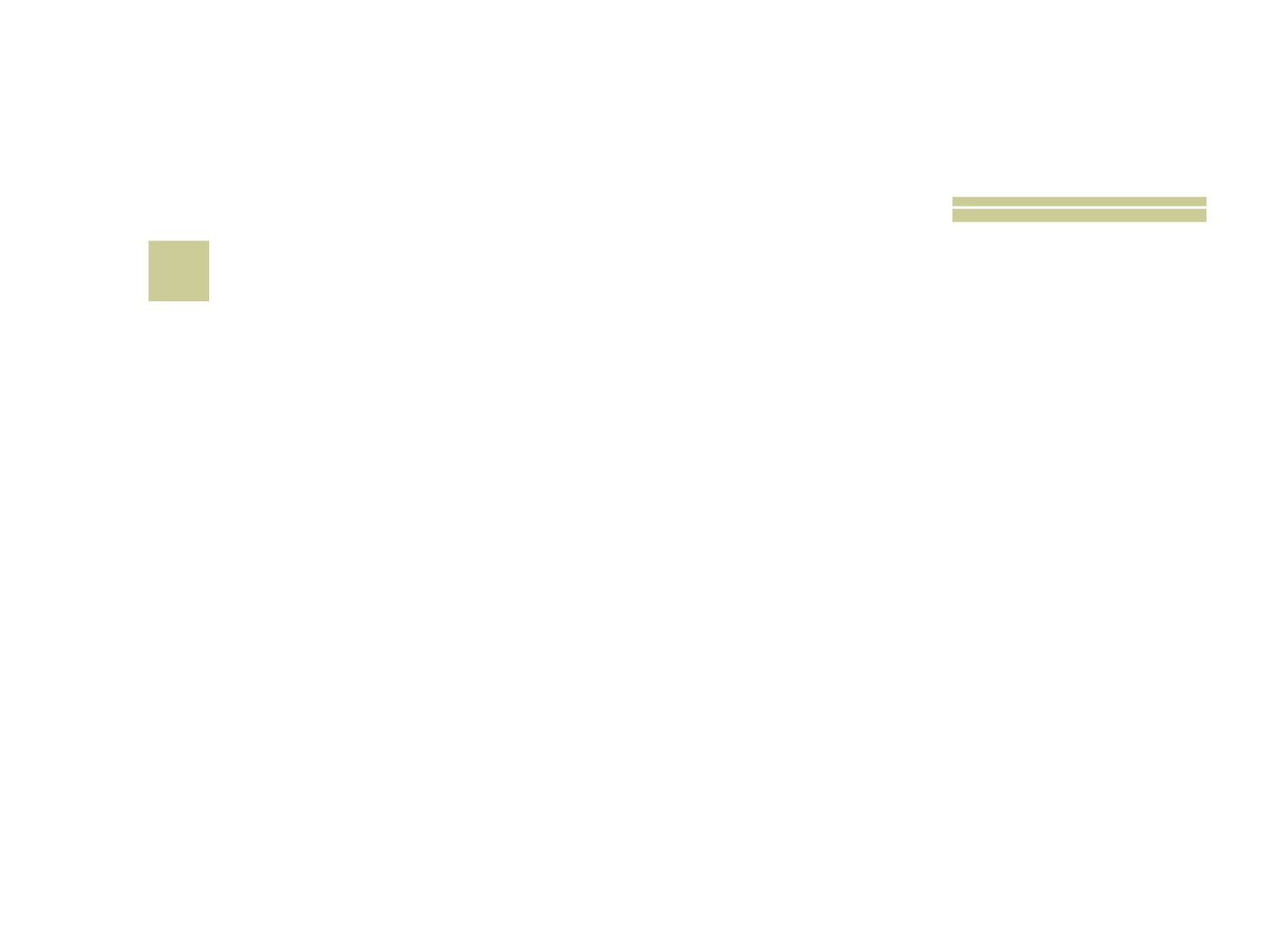

# 4
 Nessa antiga TV infantil, todos os personagens são CANINOS?